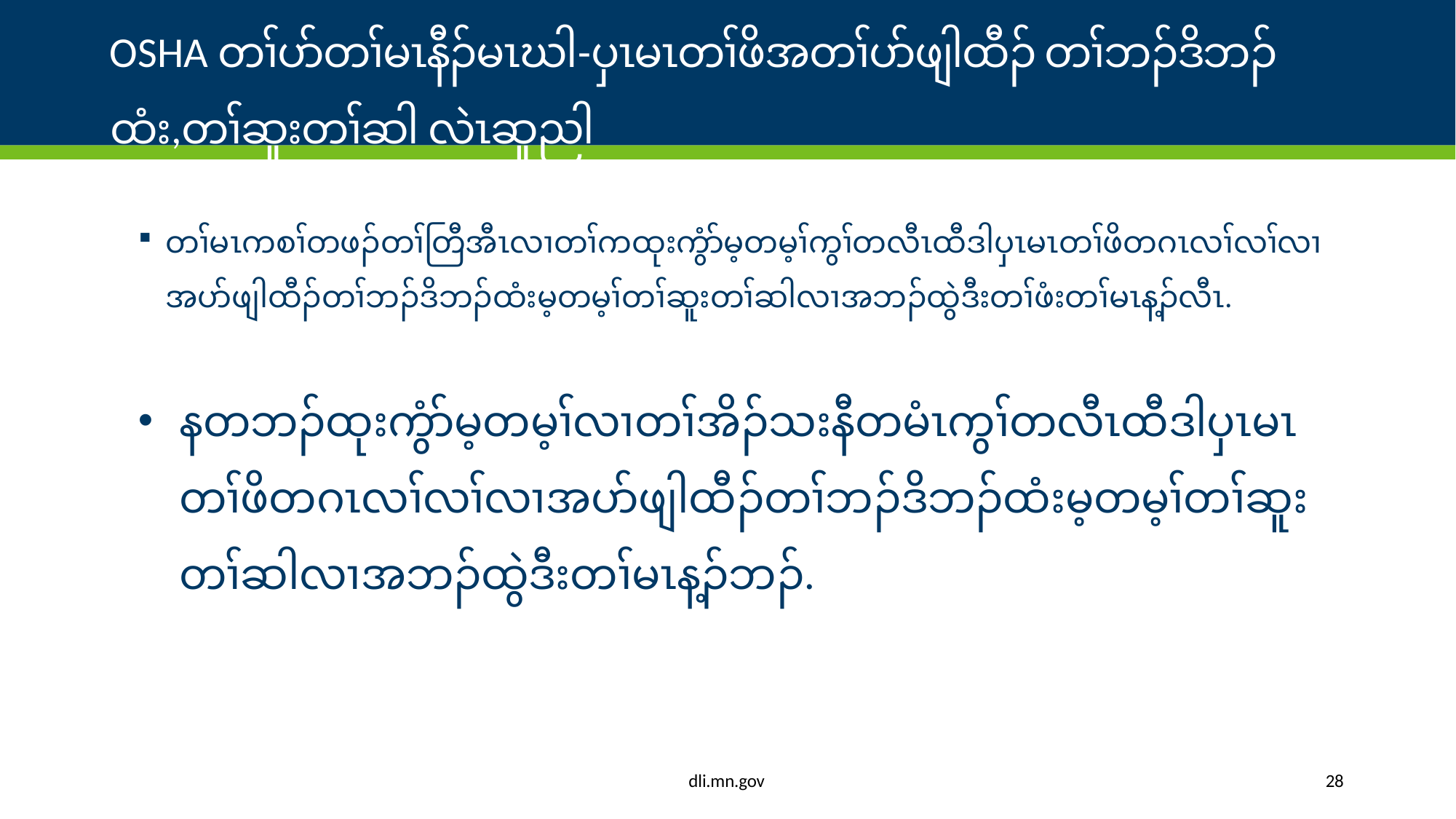

# OSHA တၢ်ပာ်တၢ်မၤနီၣ်မၤဃါ-ပှၤမၤတၢ်ဖိအတၢ်ပာ်ဖျါထီၣ် တၢ်ဘၣ်ဒိဘၣ်ထံး,တၢ်ဆူးတၢ်ဆါ လဲၤဆူညါ
တၢ်မၤကစၢ်တဖၣ်တၢ်တြီအီၤလၢတၢ်ကထုးကွံာ်မ့တမ့ၢ်ကွၢ်တလီၤထီဒါပှၤမၤတၢ်ဖိတဂၤလၢ်လၢ်လၢအပာ်ဖျါထီၣ်တၢ်ဘၣ်ဒိဘၣ်ထံးမ့တမ့ၢ်တၢ်ဆူးတၢ်ဆါလၢအဘၣ်ထွဲဒီးတၢ်ဖံးတၢ်မၤန့ၣ်လီၤ.

နတဘၣ်ထုးကွံာ်မ့တမ့ၢ်လၢတၢ်အိၣ်သးနီတမံၤကွၢ်တလီၤထီဒါပှၤမၤတၢ်ဖိတဂၤလၢ်လၢ်လၢအပာ်ဖျါထီၣ်တၢ်ဘၣ်ဒိဘၣ်ထံးမ့တမ့ၢ်တၢ်ဆူးတၢ်ဆါလၢအဘၣ်ထွဲဒီးတၢ်မၤန့ၣ်ဘၣ်.
dli.mn.gov
28